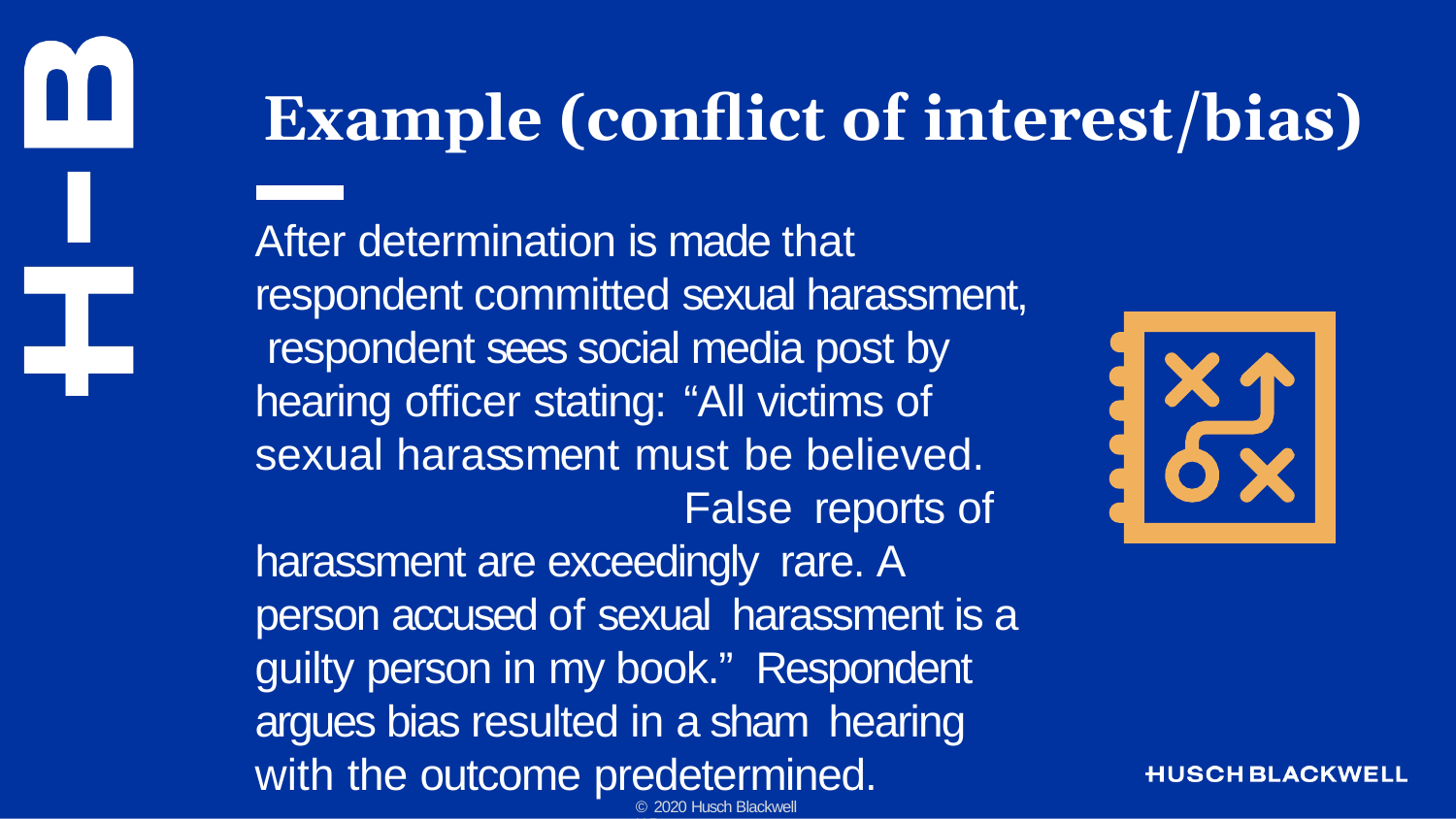

# Example (conflict of interest/bias)

After determination is made that  respondent committed sexual harassment,  respondent sees social media post by  hearing officer stating:	“All victims of  sexual harassment must be believed.	False  reports of harassment are exceedingly  rare. A person accused of sexual  harassment is a guilty person in my book.”  Respondent argues bias resulted in a sham  hearing with the outcome predetermined.

© 2020 Husch Blackwell LLP